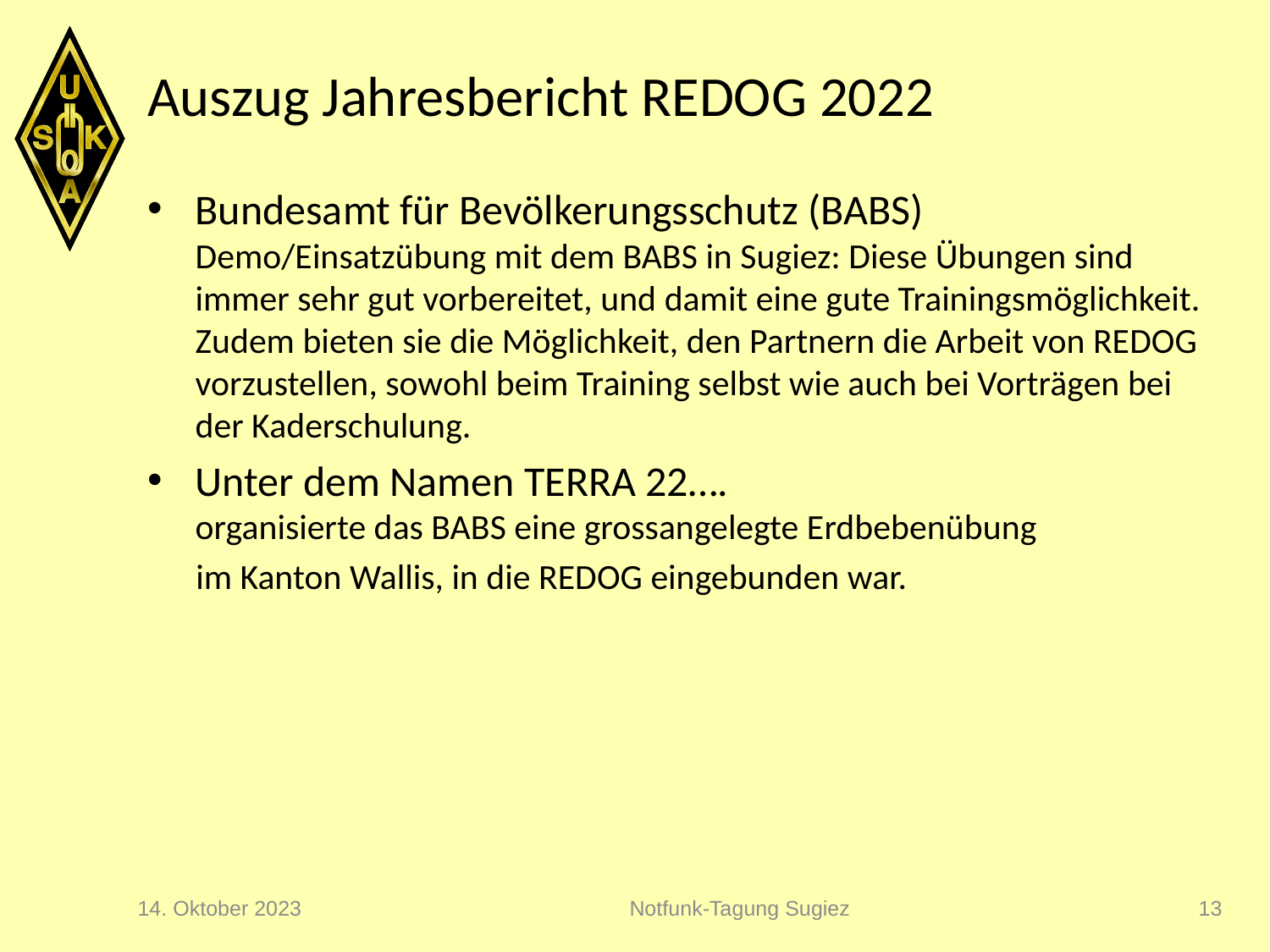

# Auszug Jahresbericht REDOG 2022
Bundesamt für Bevölkerungsschutz (BABS)
Demo/Einsatzübung mit dem BABS in Sugiez: Diese Übungen sind   immer sehr gut vorbereitet, und damit eine gute Trainingsmöglichkeit. Zudem bieten sie die Möglichkeit, den Partnern die Arbeit von REDOG vorzustellen, sowohl beim Training selbst wie auch bei Vorträgen bei der Kaderschulung.
Unter dem Namen TERRA 22….
organisierte das BABS eine grossangelegte Erdbebenübung
      im Kanton Wallis, in die REDOG eingebunden war.

14. Oktober 2023
Notfunk-Tagung Sugiez
13